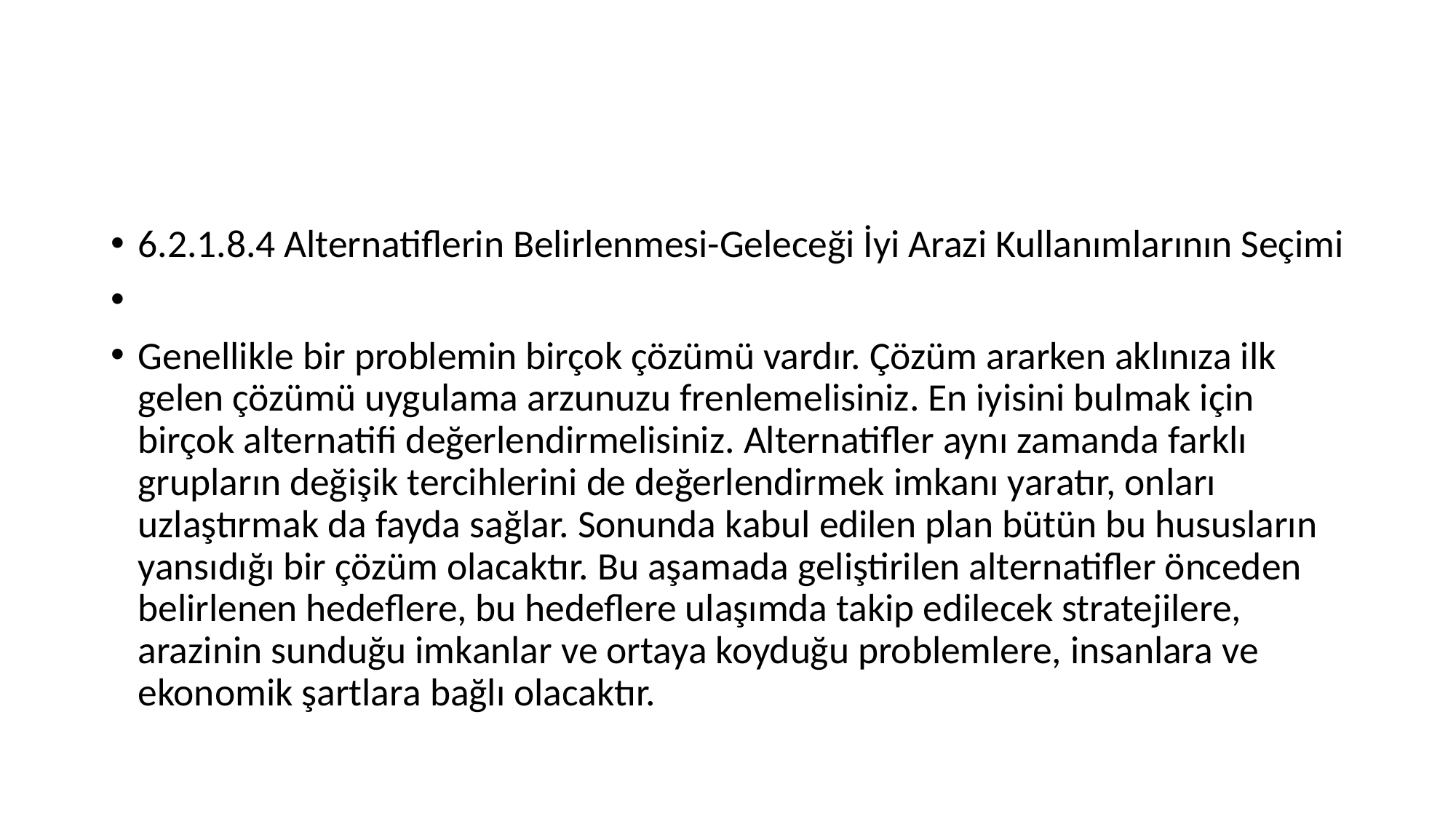

#
6.2.1.8.4 Alternatiflerin Belirlenmesi-Geleceği İyi Arazi Kullanımlarının Seçimi

Genellikle bir problemin birçok çözümü vardır. Çözüm ararken aklınıza ilk gelen çözümü uygulama arzunuzu frenlemelisiniz. En iyisini bulmak için birçok alternatifi değerlendirmelisiniz. Alternatifler aynı zamanda farklı grupların değişik tercihlerini de değerlendirmek imkanı yaratır, onları uzlaştırmak da fayda sağlar. Sonunda kabul edilen plan bütün bu hususların yansıdığı bir çözüm olacaktır. Bu aşamada geliştirilen alternatifler önceden belirlenen hedeflere, bu hedeflere ulaşımda takip edilecek stratejilere, arazinin sunduğu imkanlar ve ortaya koyduğu problemlere, insanlara ve ekonomik şartlara bağlı olacaktır.